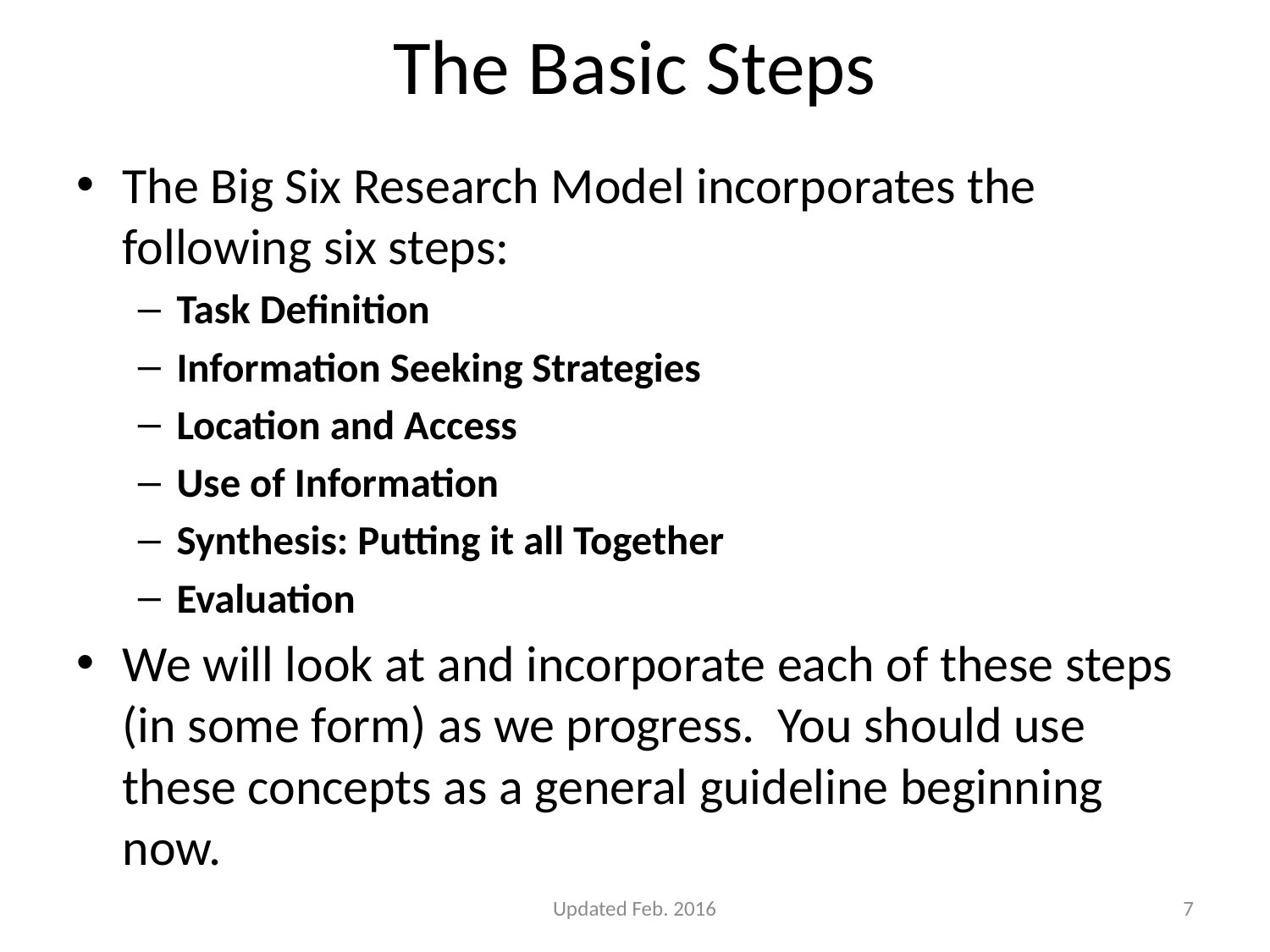

# The Basic Steps
The Big Six Research Model incorporates the following six steps:
Task Definition
Information Seeking Strategies
Location and Access
Use of Information
Synthesis: Putting it all Together
Evaluation
We will look at and incorporate each of these steps (in some form) as we progress.  You should use these concepts as a general guideline beginning now.
Updated Feb. 2016
7